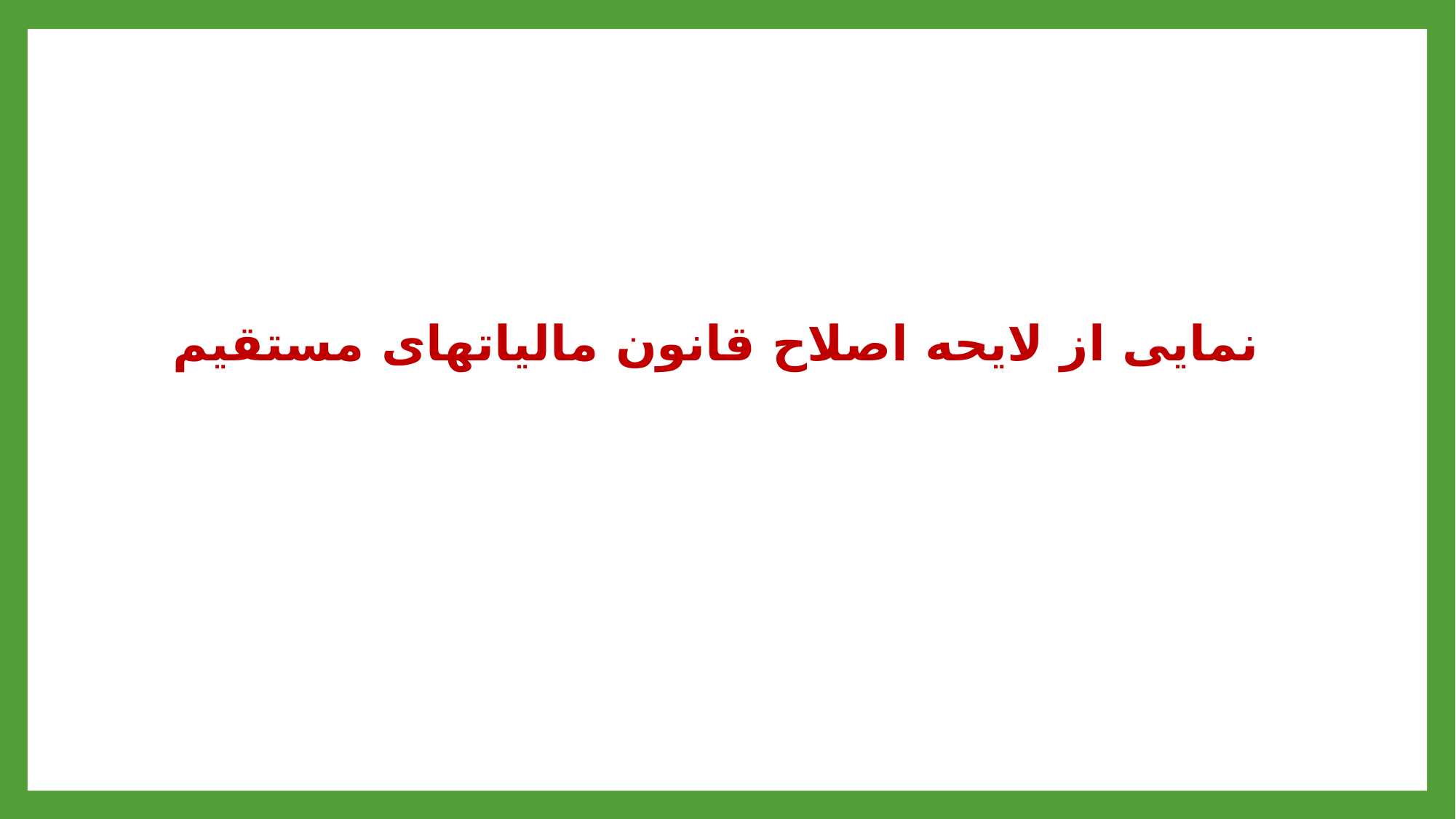

# نمایی از لایحه اصلاح قانون مالیات‎های مستقیم